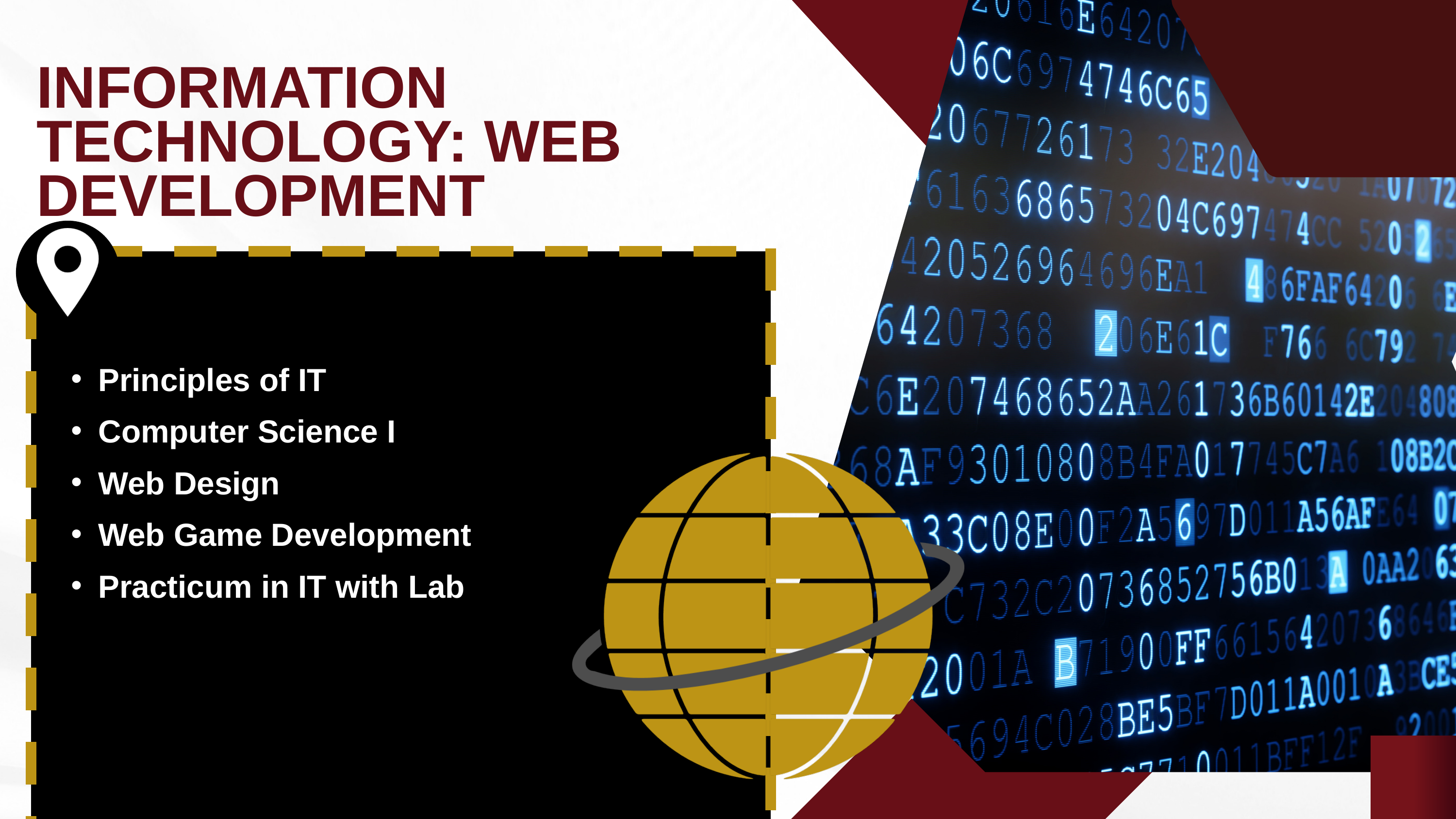

INFORMATION TECHNOLOGY: WEB DEVELOPMENT

Principles of IT​
Computer Science I​
Web Design​
Web Game Development​
Practicum in IT with Lab